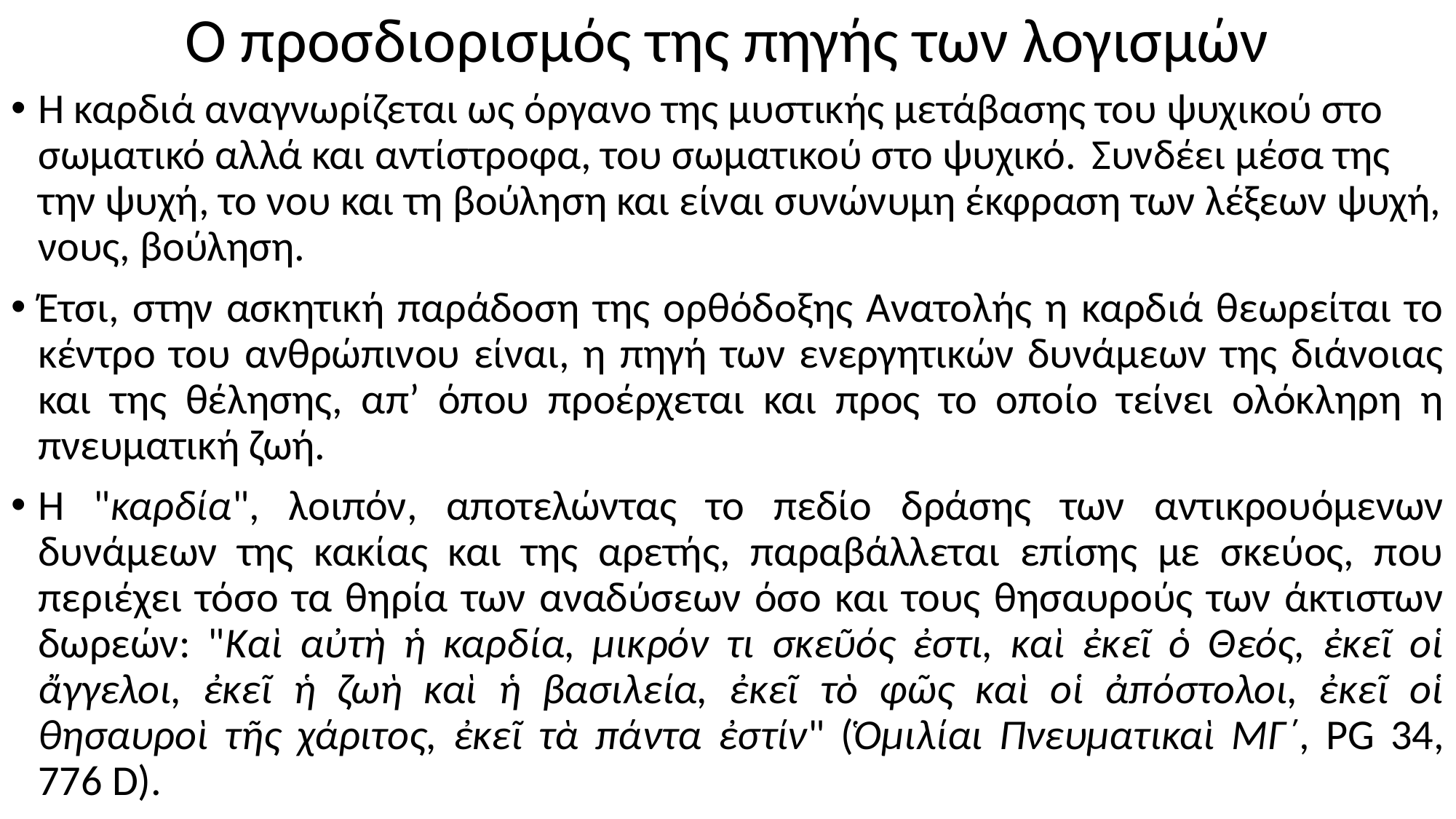

# Ο προσδιορισμός της πηγής των λογισμών
Η καρδιά αναγνωρίζεται ως όργανο της μυστικής μετάβασης του ψυχικού στο σωματικό αλλά και αντίστροφα, του σωματικού στο ψυχικό.  Συνδέει μέσα της την ψυχή, το νου και τη βούληση και είναι συνώνυμη έκφραση των λέξεων ψυχή, νους, βούληση.
Έτσι, στην ασκητική παράδοση της ορθόδοξης Ανατολής η καρδιά θεωρείται το κέντρο του ανθρώπινου είναι, η πηγή των ενεργητικών δυνάμεων της διάνοιας και της θέλησης, απ’ όπου προέρχεται και προς το οποίο τείνει ολόκληρη η πνευματική ζωή.
Η "καρδία", λοιπόν, αποτελώντας το πεδίο δράσης των αντικρουόμενων δυνάμεων της κακίας και της αρετής, παραβάλλεται επίσης με σκεύος, που περιέχει τόσο τα θηρία των αναδύσεων όσο και τους θησαυρούς των άκτιστων δωρεών: "Καὶ αὐτὴ ἡ καρδία, μικρόν τι σκεῦός ἐστι, καὶ ἐκεῖ ὁ Θεός, ἐκεῖ οἱ ἄγγελοι, ἐκεῖ ἡ ζωὴ καὶ ἡ βασιλεία, ἐκεῖ τὸ φῶς καὶ οἱ ἀπόστολοι, ἐκεῖ οἱ θησαυροὶ τῆς χάριτος, ἐκεῖ τὰ πάντα ἐστίν" (Ὁμιλίαι Πνευματικαὶ ΜΓ΄, PG 34, 776 D).